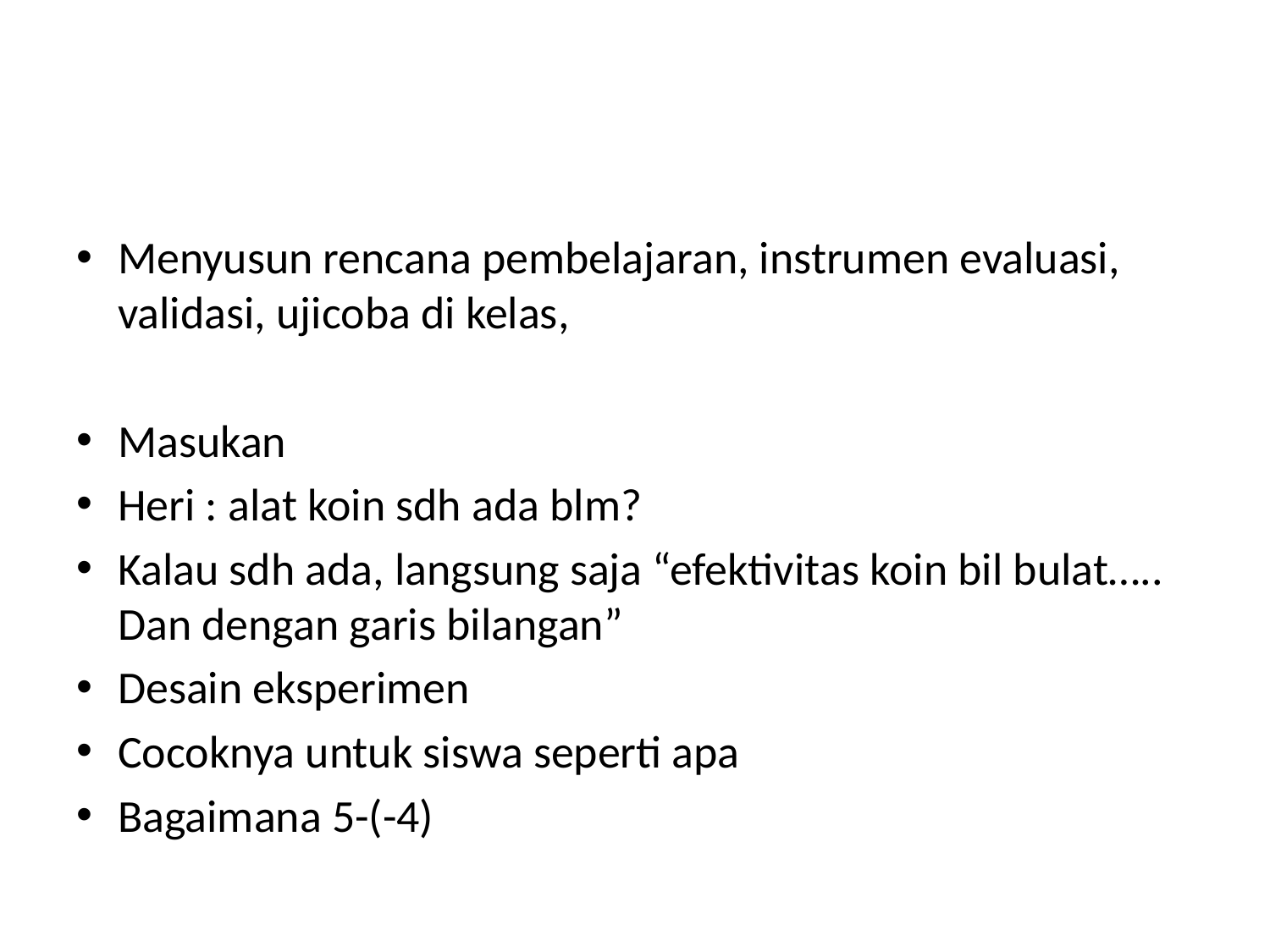

#
Menyusun rencana pembelajaran, instrumen evaluasi, validasi, ujicoba di kelas,

Masukan
Heri : alat koin sdh ada blm?
Kalau sdh ada, langsung saja “efektivitas koin bil bulat….. Dan dengan garis bilangan”
Desain eksperimen
Cocoknya untuk siswa seperti apa
Bagaimana 5-(-4)